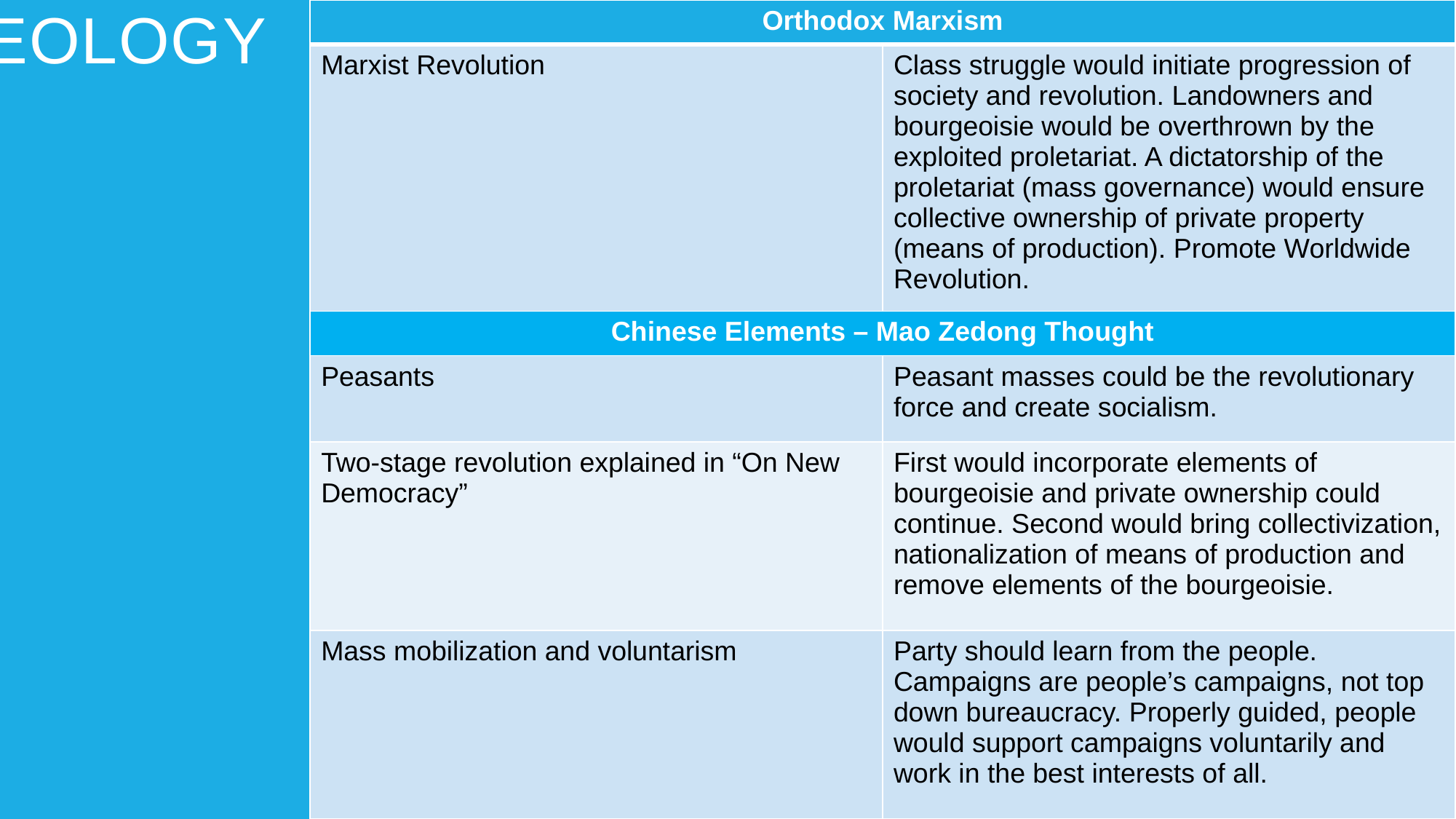

# Ideology
| Orthodox Marxism |  |
| --- | --- |
| Marxist Revolution | Class struggle would initiate progression of society and revolution. Landowners and bourgeoisie would be overthrown by the exploited proletariat. A dictatorship of the proletariat (mass governance) would ensure collective ownership of private property (means of production). Promote Worldwide Revolution. |
| Chinese Elements – Mao Zedong Thought |  |
| Peasants | Peasant masses could be the revolutionary force and create socialism. |
| Two-stage revolution explained in “On New Democracy” | First would incorporate elements of bourgeoisie and private ownership could continue. Second would bring collectivization, nationalization of means of production and remove elements of the bourgeoisie. |
| Mass mobilization and voluntarism | Party should learn from the people. Campaigns are people’s campaigns, not top down bureaucracy. Properly guided, people would support campaigns voluntarily and work in the best interests of all. |